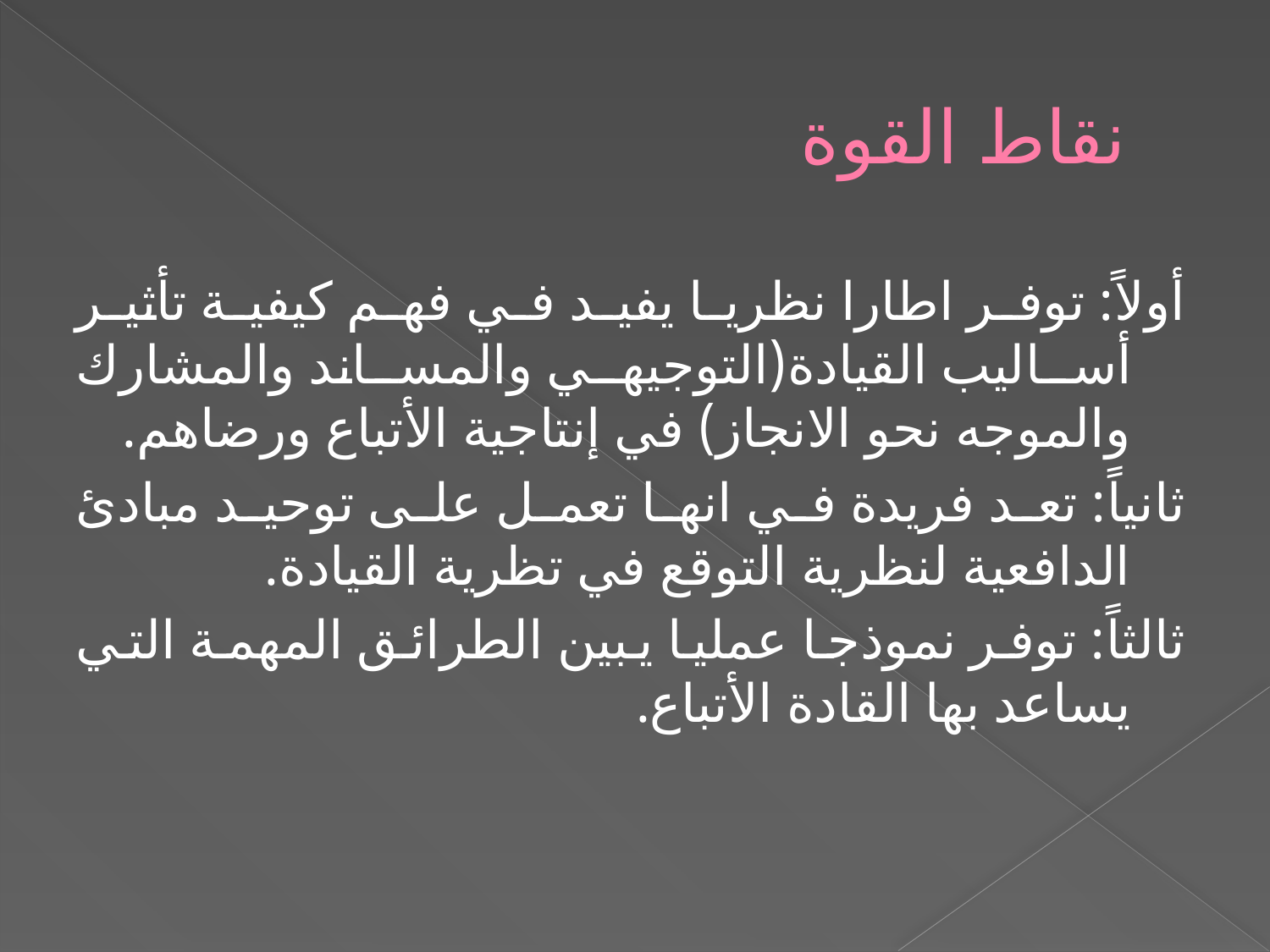

# نقاط القوة
أولاً: توفر اطارا نظريا يفيد في فهم كيفية تأثير أساليب القيادة(التوجيهي والمساند والمشارك والموجه نحو الانجاز) في إنتاجية الأتباع ورضاهم.
ثانياً: تعد فريدة في انها تعمل على توحيد مبادئ الدافعية لنظرية التوقع في تظرية القيادة.
ثالثاً: توفر نموذجا عمليا يبين الطرائق المهمة التي يساعد بها القادة الأتباع.